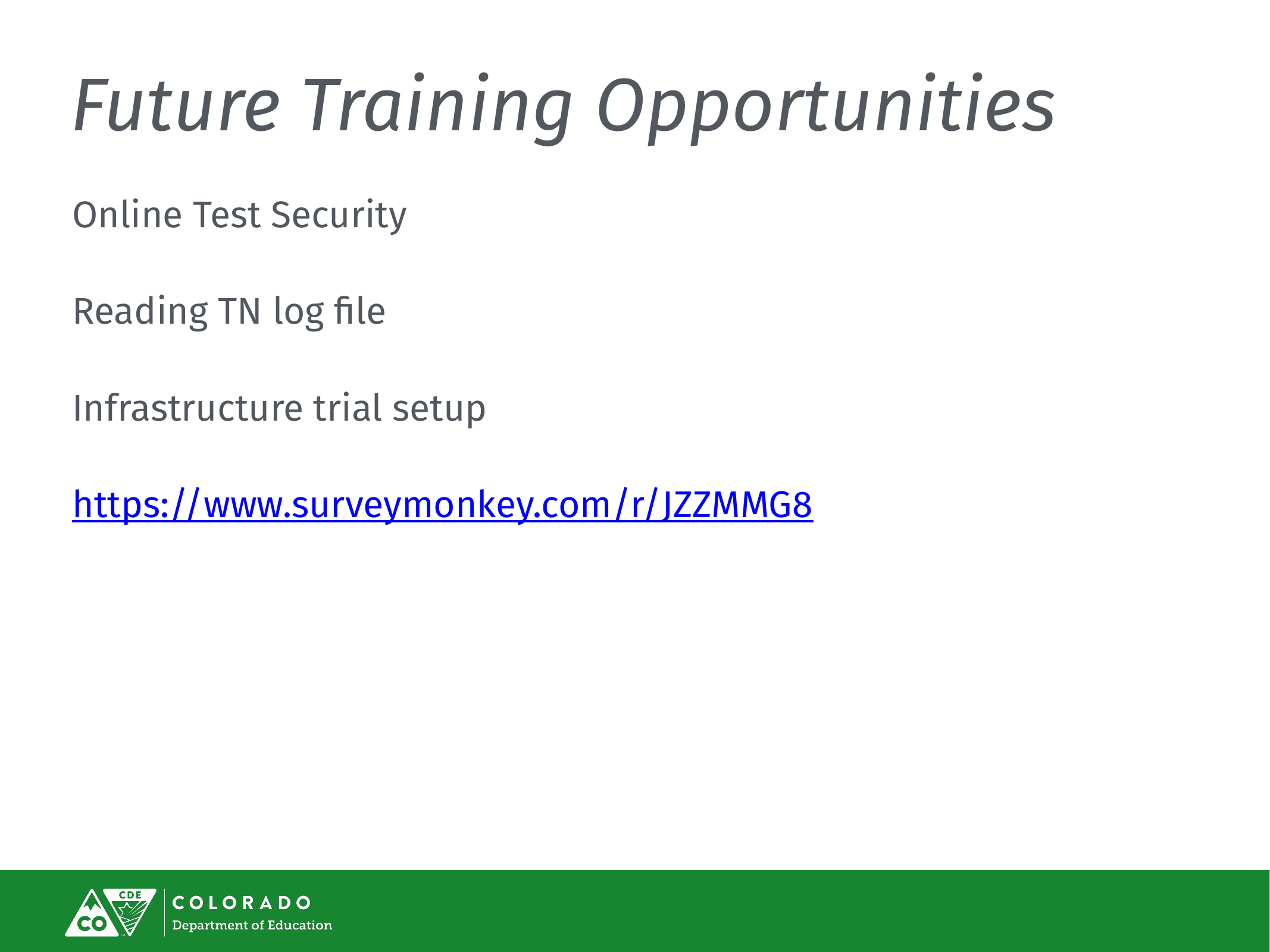

# Future Training Opportunities
Online Test Security
Reading TN log file
Infrastructure trial setup
https://www.surveymonkey.com/r/JZZMMG8